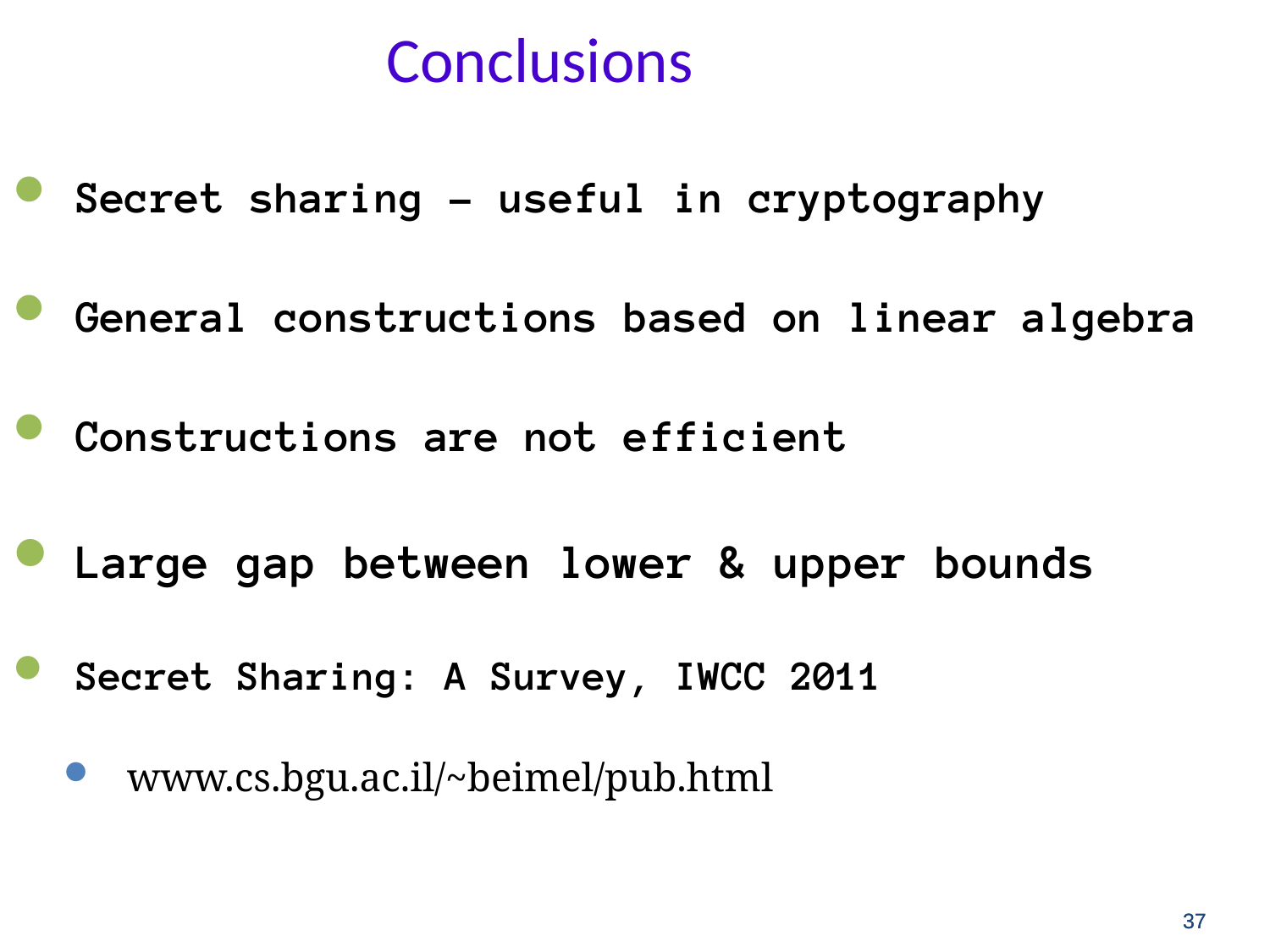

Conclusions
Secret sharing – useful in cryptography
General constructions based on linear algebra
Constructions are not efficient
Large gap between lower & upper bounds
Secret Sharing: A Survey, IWCC 2011
www.cs.bgu.ac.il/~beimel/pub.html
37
37